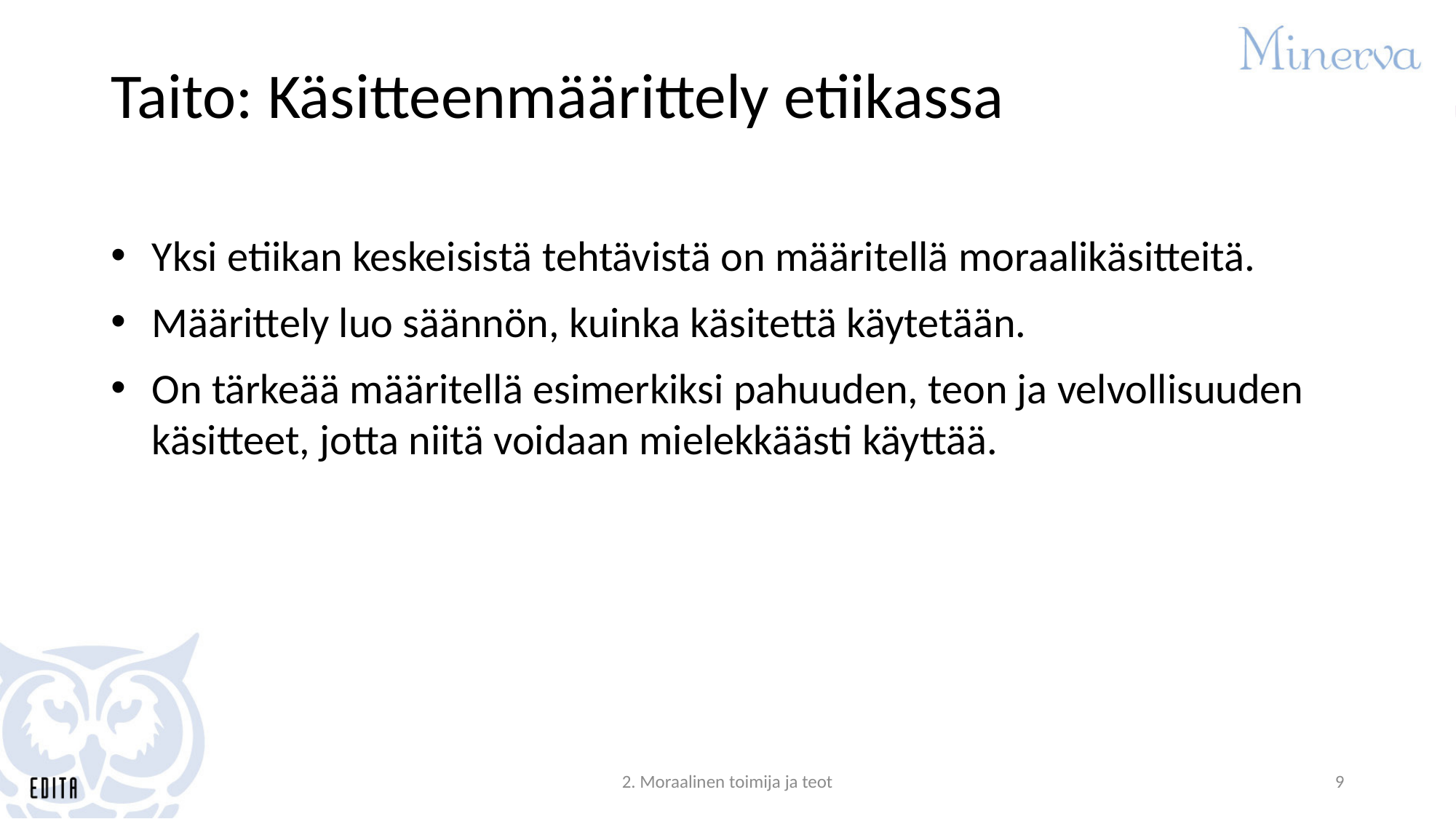

# Taito: Käsitteenmäärittely etiikassa
Yksi etiikan keskeisistä tehtävistä on määritellä moraalikäsitteitä.
Määrittely luo säännön, kuinka käsitettä käytetään.
On tärkeää määritellä esimerkiksi pahuuden, teon ja velvollisuuden käsitteet, jotta niitä voidaan mielekkäästi käyttää.
2. Moraalinen toimija ja teot
9